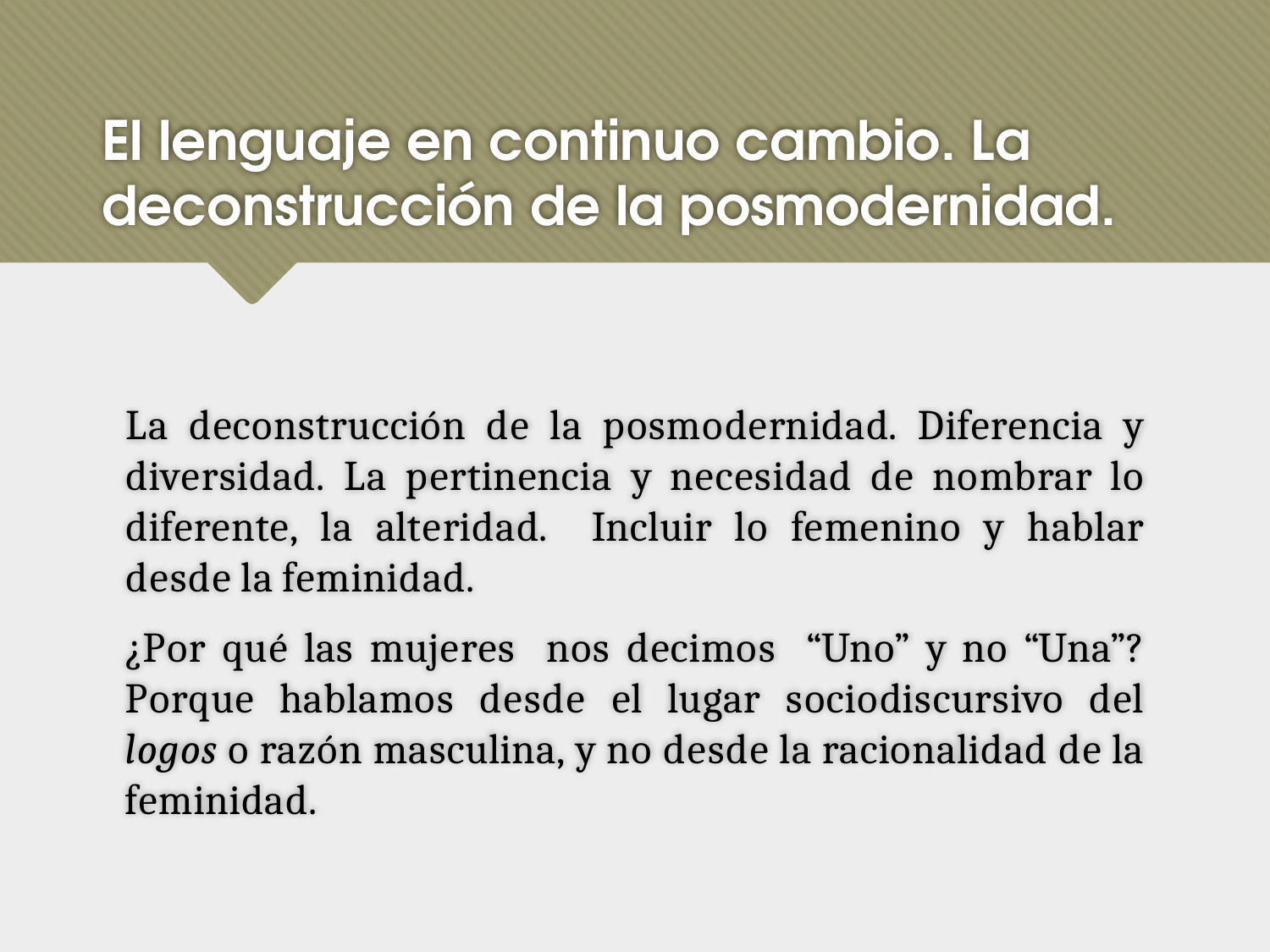

El lenguaje en continuo cambio. La deconstrucción de la posmodernidad.
La deconstrucción de la posmodernidad. Diferencia y diversidad. La pertinencia y necesidad de nombrar lo diferente, la alteridad.  Incluir lo femenino y hablar desde la feminidad.
¿Por qué las mujeres  nos decimos  “Uno” y no “Una”? Porque hablamos desde el lugar sociodiscursivo del logos o razón masculina, y no desde la racionalidad de la feminidad.